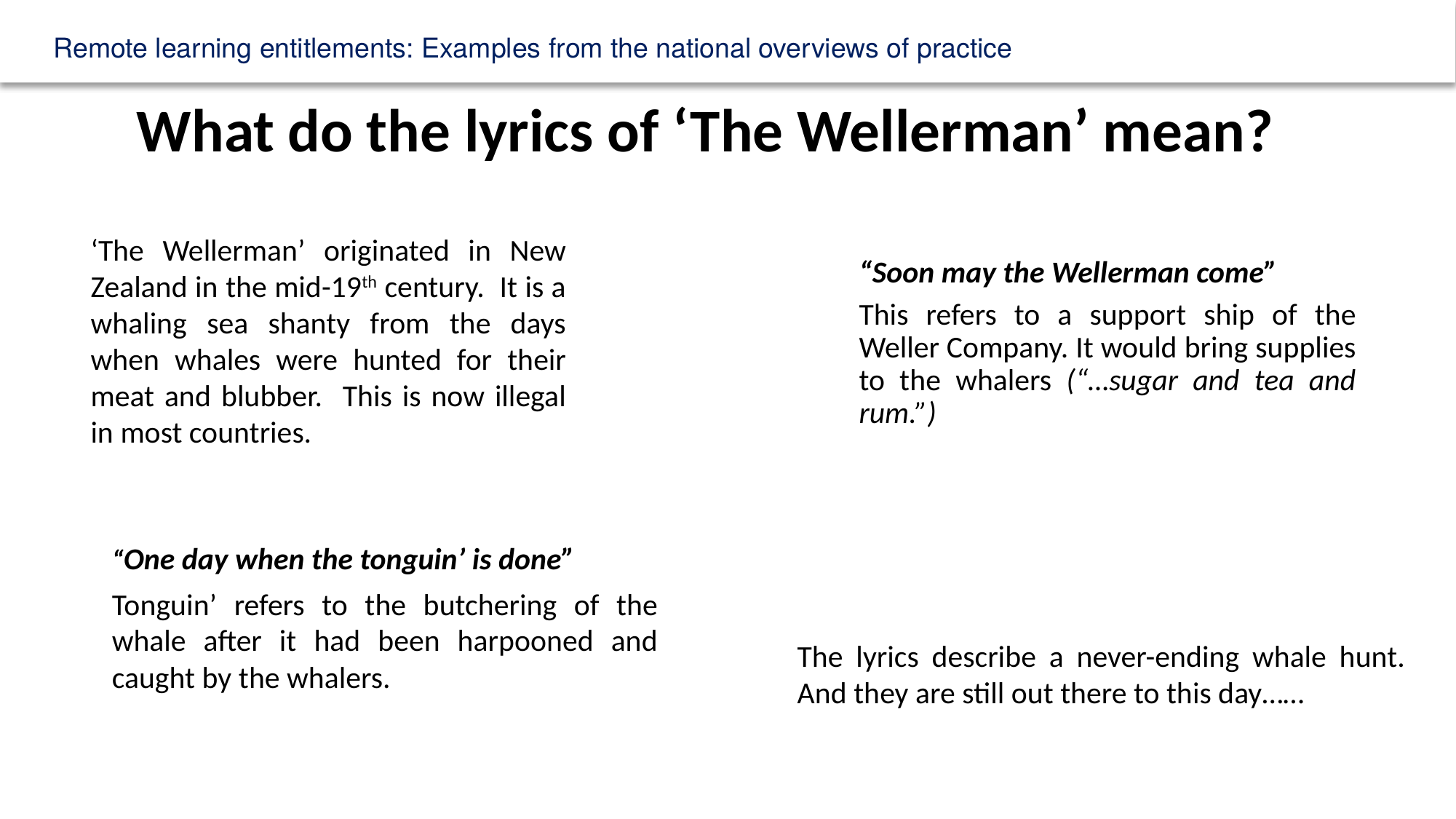

What do the lyrics of ‘The Wellerman’ mean?
‘The Wellerman’ originated in New Zealand in the mid-19th century.  It is a whaling sea shanty from the days when whales were hunted for their meat and blubber.  This is now illegal in most countries.
“Soon may the Wellerman come”
This refers to a support ship of the Weller Company. It would bring supplies to the whalers (“…sugar and tea and rum.”)

“One day when the tonguin’ is done”
Tonguin’ refers to the butchering of the whale after it had been harpooned and caught by the whalers.
The lyrics describe a never-ending whale hunt.  And they are still out there to this day……